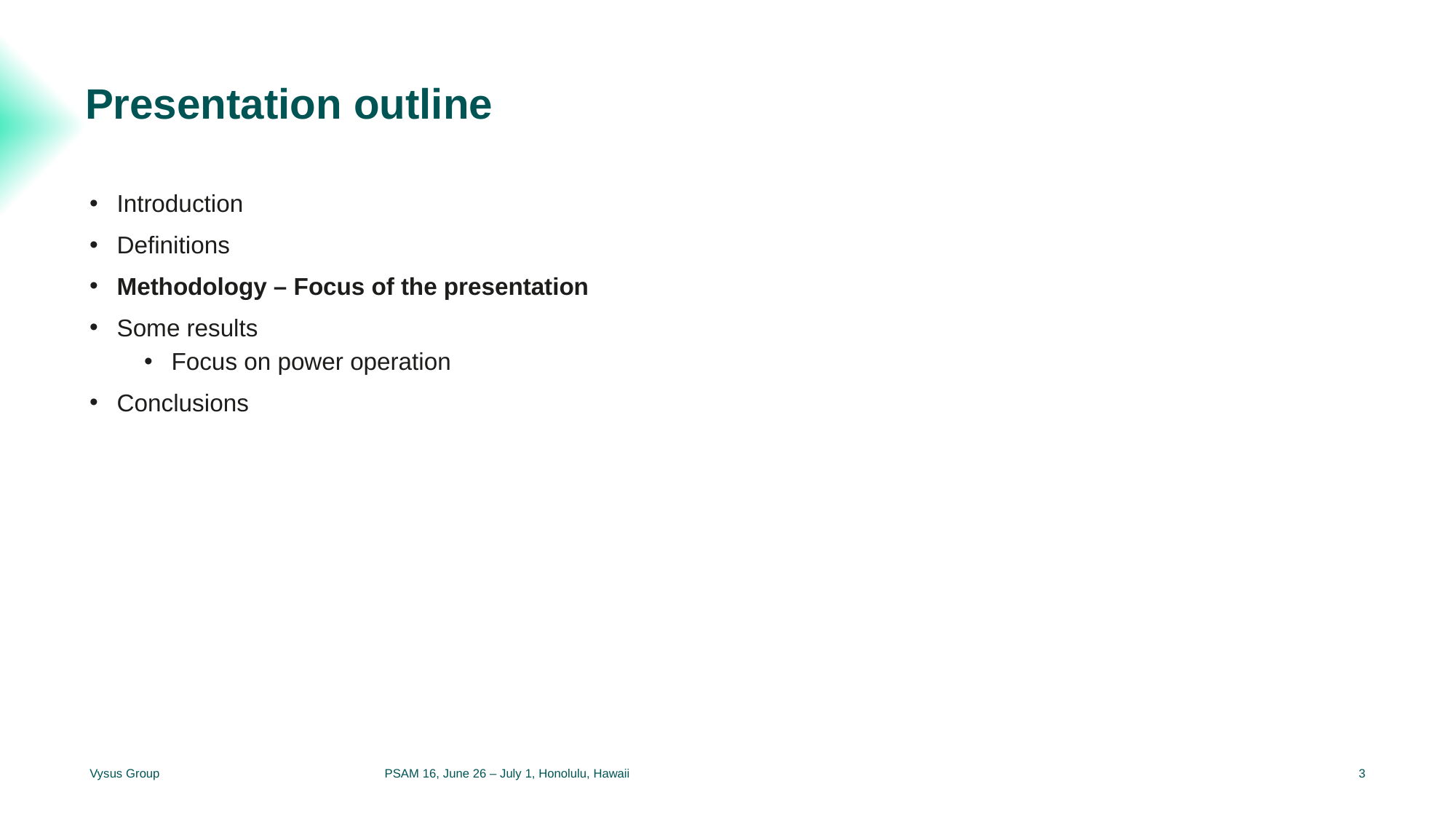

Presentation outline
Introduction
Definitions
Methodology – Focus of the presentation
Some results
Focus on power operation
Conclusions
Vysus Group
PSAM 16, June 26 – July 1, Honolulu, Hawaii
3